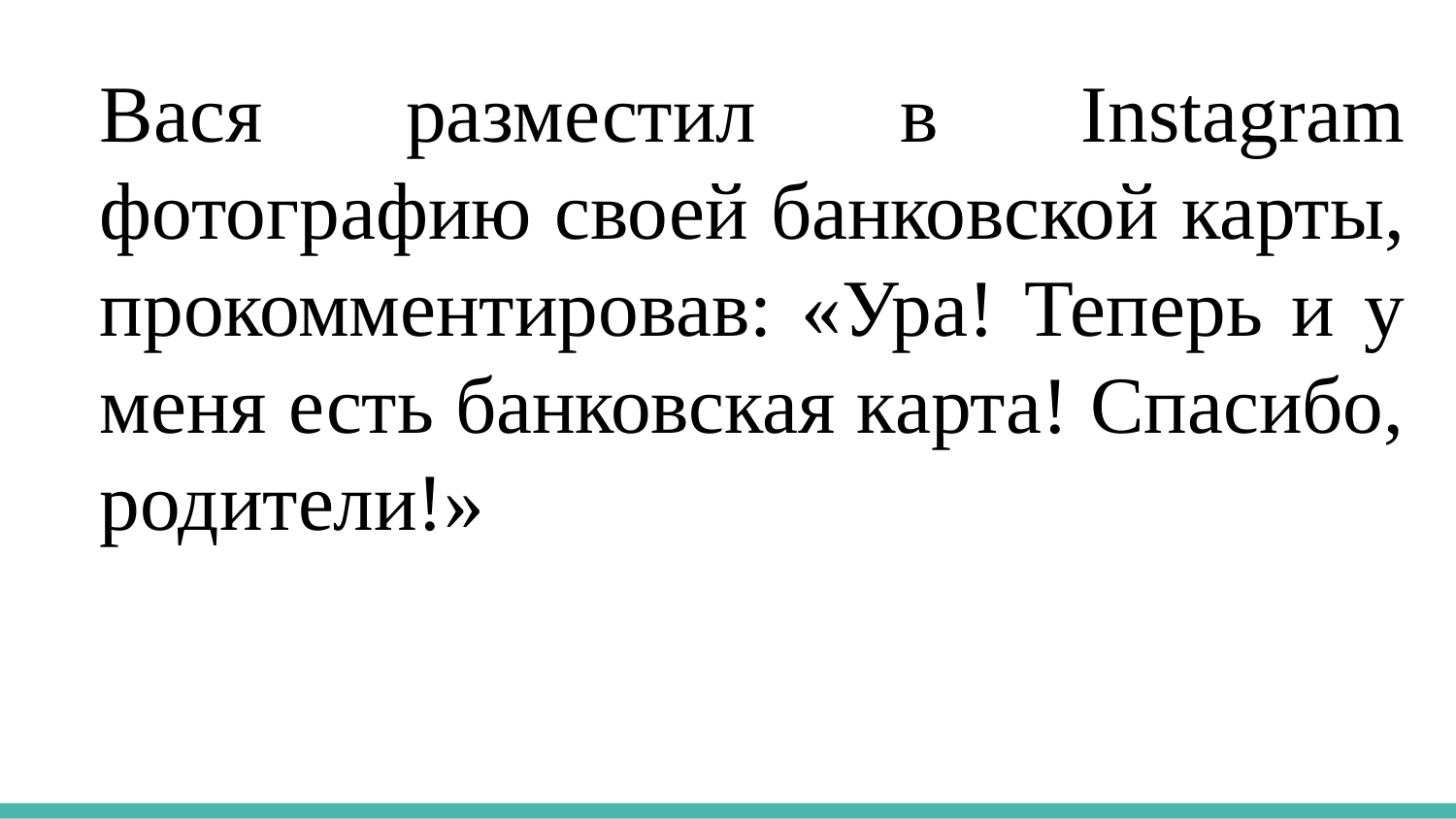

Вася разместил в Instagram фотографию своей банковской карты, прокомментировав: «Ура! Теперь и у меня есть банковская карта! Спасибо, родители!»